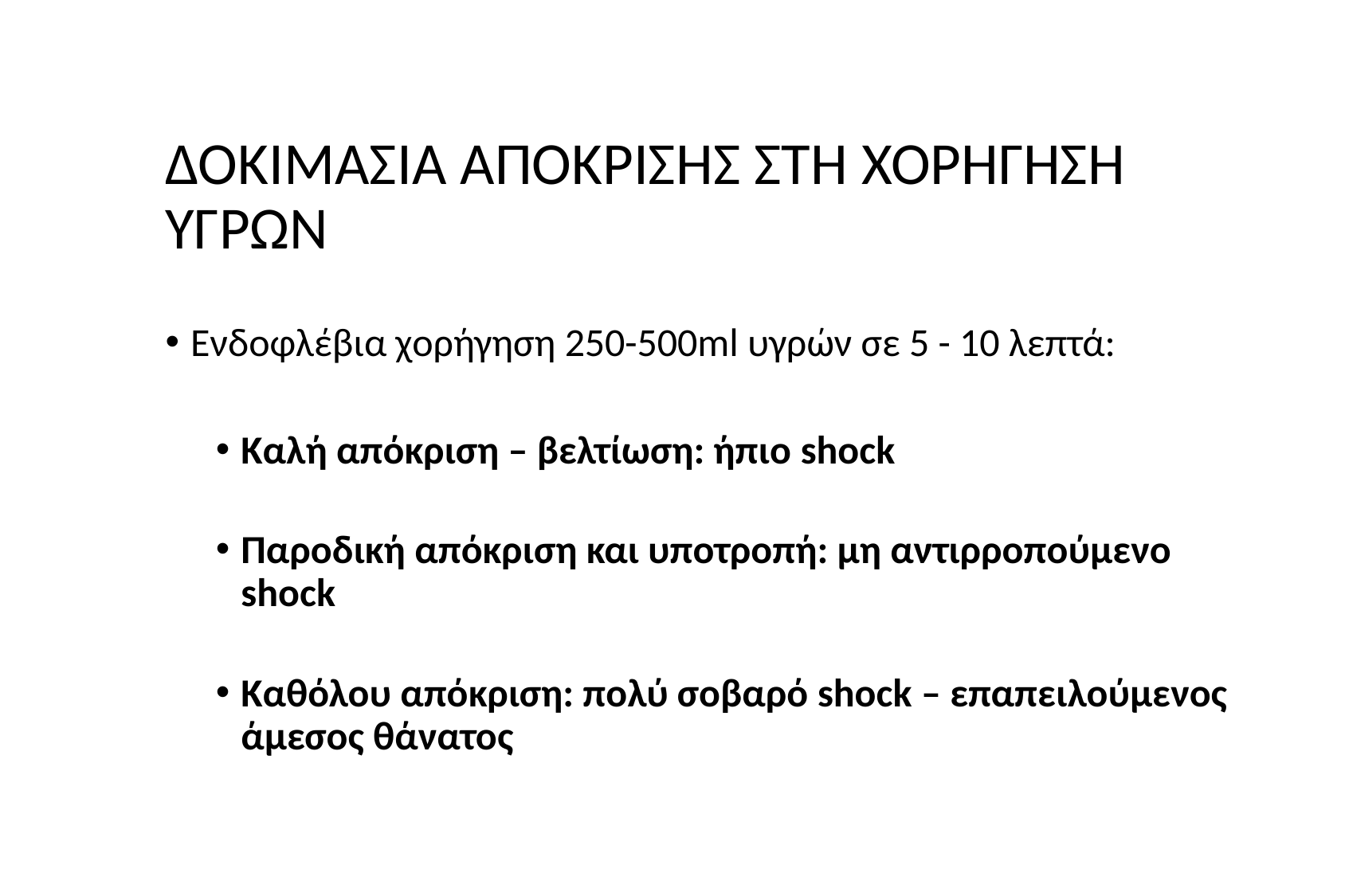

# ΔΟΚΙΜΑΣΙΑ ΑΠΟΚΡΙΣΗΣ ΣΤΗ ΧΟΡΗΓΗΣΗ ΥΓΡΩΝ
Ενδοφλέβια χορήγηση 250-500ml υγρών σε 5 - 10 λεπτά:

Καλή απόκριση – βελτίωση: ήπιο shock

Παροδική απόκριση και υποτροπή: μη αντιρροπούμενο shock

Καθόλου απόκριση: πολύ σοβαρό shock – επαπειλούμενος άμεσος θάνατος